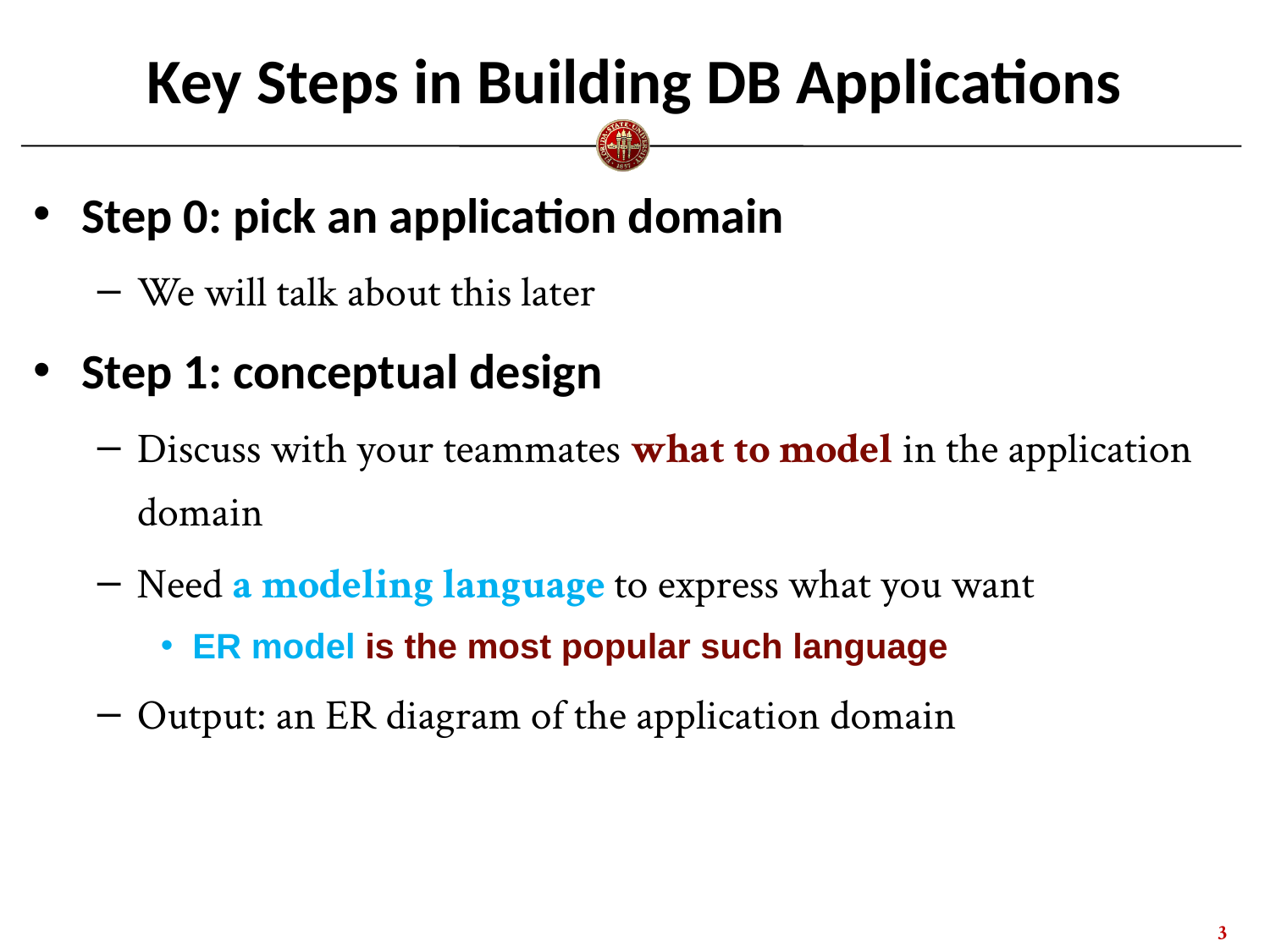

# Key Steps in Building DB Applications
Step 0: pick an application domain
We will talk about this later
Step 1: conceptual design
Discuss with your teammates what to model in the application domain
Need a modeling language to express what you want
ER model is the most popular such language
Output: an ER diagram of the application domain
3